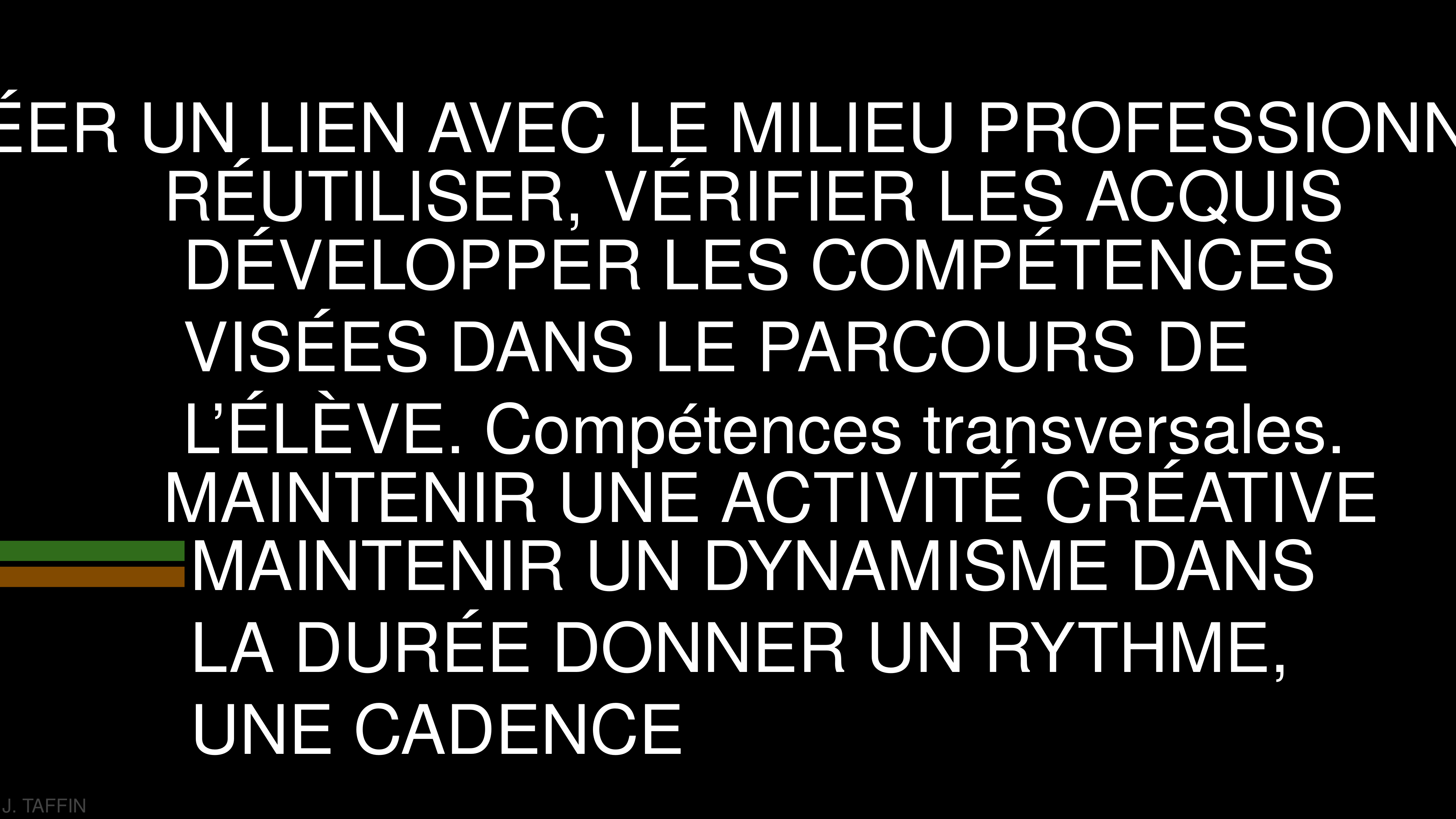

CRÉER UN LIEN AVEC LE MILIEU PROFESSIONNEL
RÉUTILISER, VÉRIFIER LES ACQUIS
DÉVELOPPER LES COMPÉTENCES
VISÉES DANS LE PARCOURS DE
L’ÉLÈVE. Compétences transversales.
MAINTENIR UNE ACTIVITÉ CRÉATIVE
MAINTENIR UN DYNAMISME DANS
LA DURÉE DONNER UN RYTHME,
UNE CADENCE

J. TAFFIN